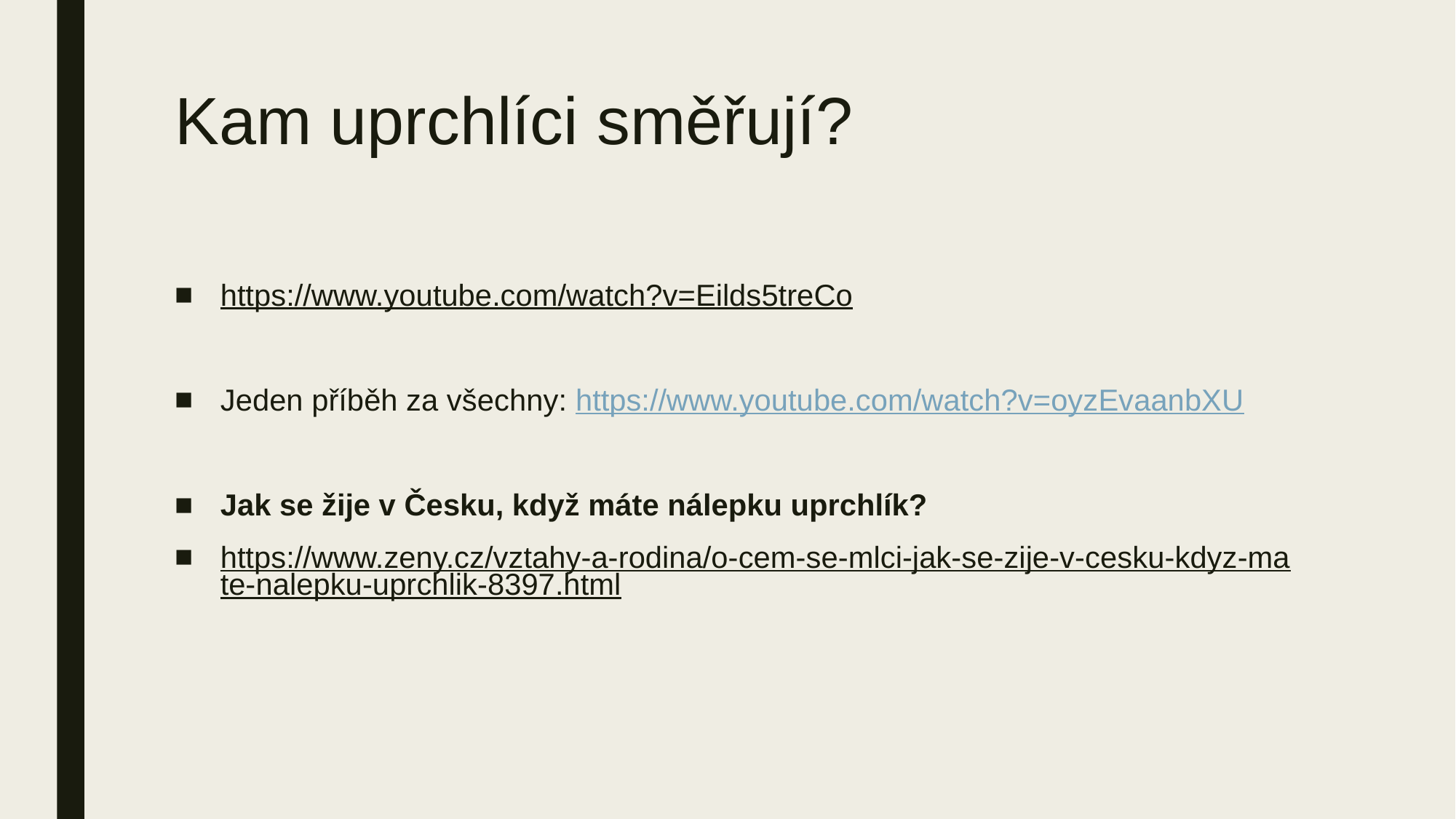

# Kam uprchlíci směřují?
https://www.youtube.com/watch?v=Eilds5treCo

Jeden příběh za všechny: https://www.youtube.com/watch?v=oyzEvaanbXU

Jak se žije v Česku, když máte nálepku uprchlík?
https://www.zeny.cz/vztahy-a-rodina/o-cem-se-mlci-jak-se-zije-v-cesku-kdyz-mate-nalepku-uprchlik-8397.html